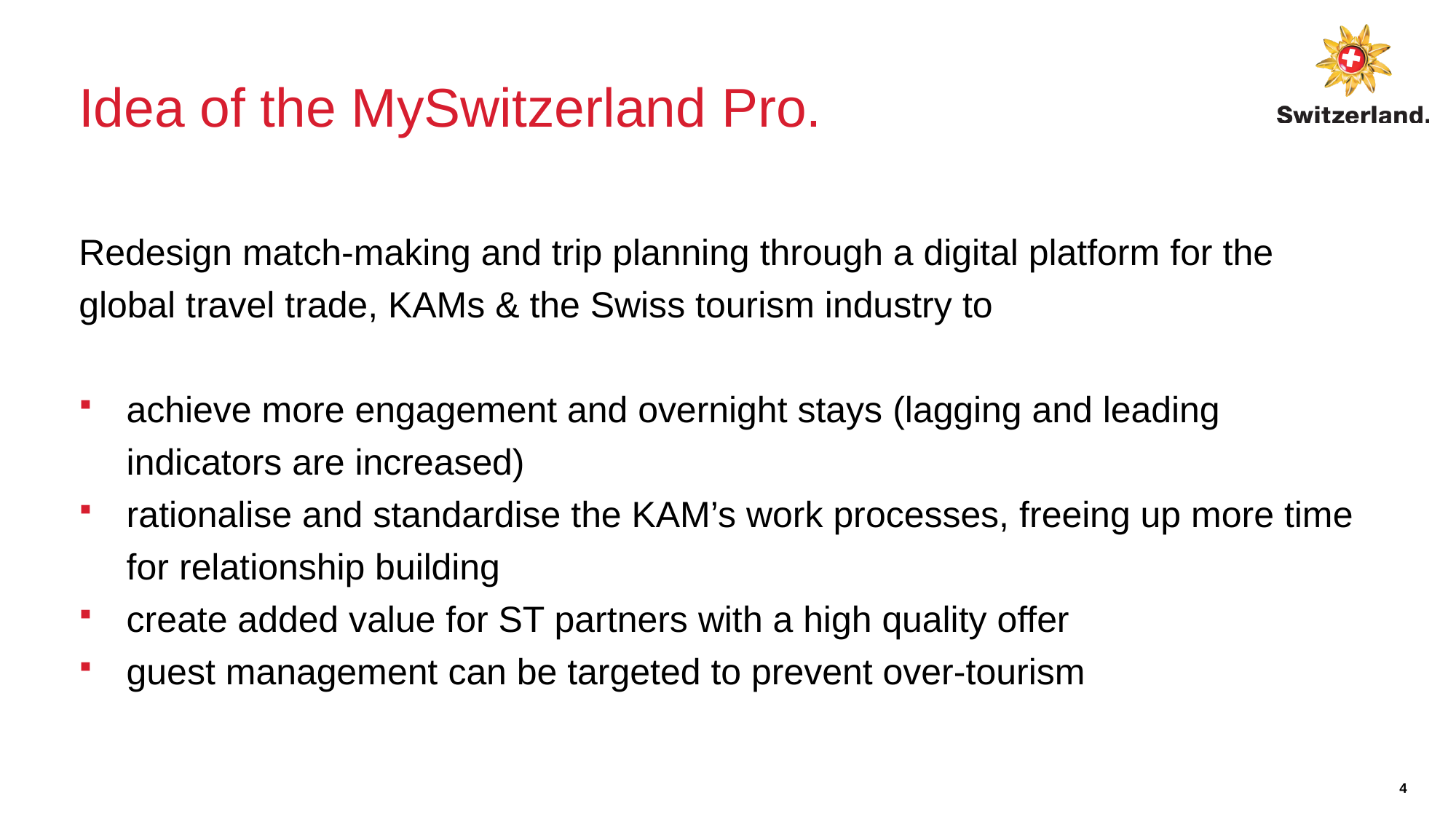

# Idea of the MySwitzerland Pro.
Redesign match-making and trip planning through a digital platform for the global travel trade, KAMs & the Swiss tourism industry to

achieve more engagement and overnight stays (lagging and leading indicators are increased)
rationalise and standardise the KAM’s work processes, freeing up more time for relationship building
create added value for ST partners with a high quality offer
guest management can be targeted to prevent over-tourism

4